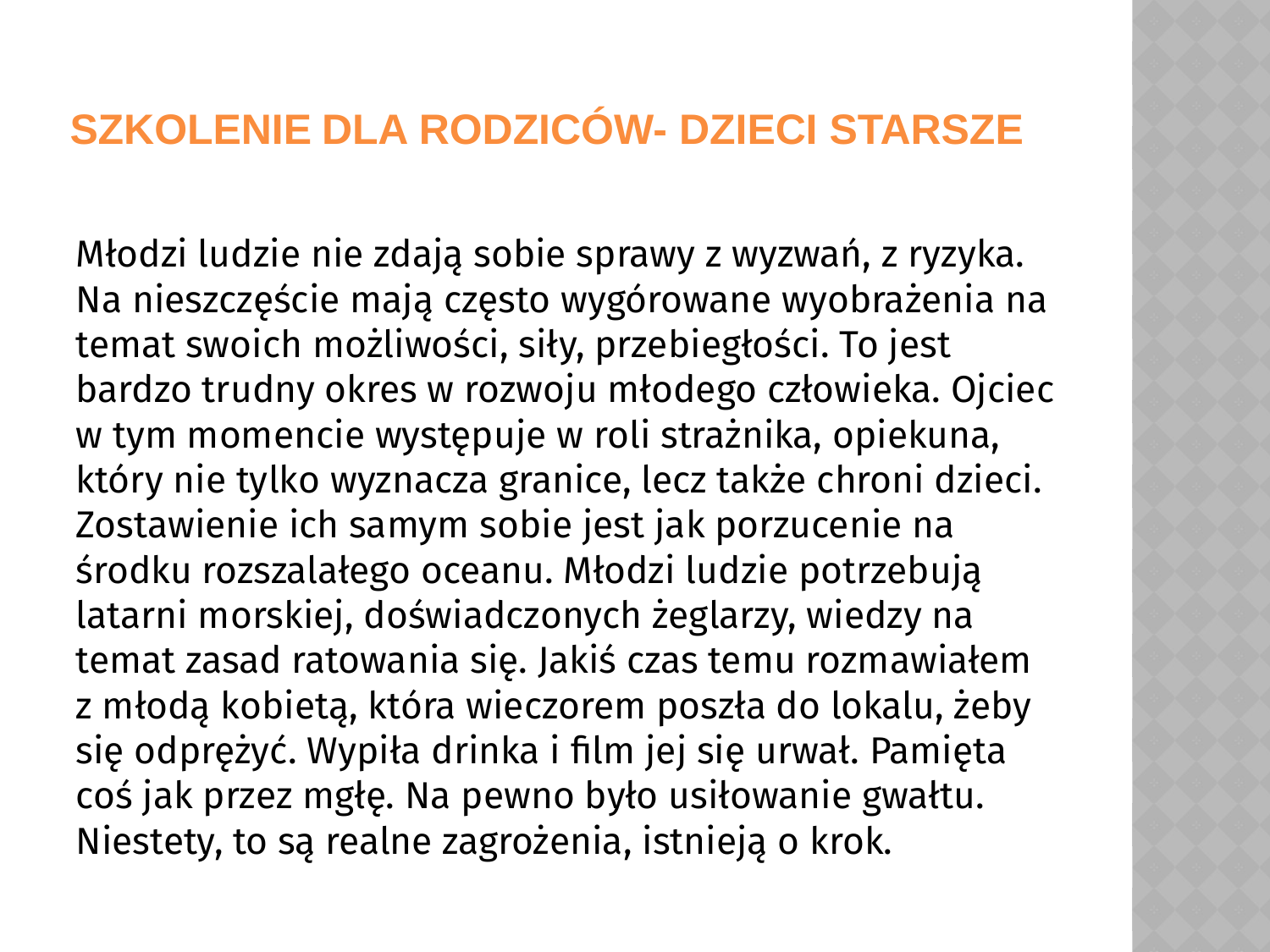

# Szkolenie dla rodziców- dzieci starsze
Młodzi ludzie nie zdają sobie sprawy z wyzwań, z ryzyka. Na nieszczęście mają często wygórowane wyobrażenia na temat swoich możliwości, siły, przebiegłości. To jest bardzo trudny okres w rozwoju młodego człowieka. Ojciec w tym momencie występuje w roli strażnika, opiekuna, który nie tylko wyznacza granice, lecz także chroni dzieci. Zostawienie ich samym sobie jest jak porzucenie na środku rozszalałego oceanu. Młodzi ludzie potrzebują latarni morskiej, doświadczonych żeglarzy, wiedzy na temat zasad ratowania się. Jakiś czas temu rozmawiałem z młodą kobietą, która wieczorem poszła do lokalu, żeby się odprężyć. Wypiła drinka i film jej się urwał. Pamięta coś jak przez mgłę. Na pewno było usiłowanie gwałtu. Niestety, to są realne zagrożenia, istnieją o krok.